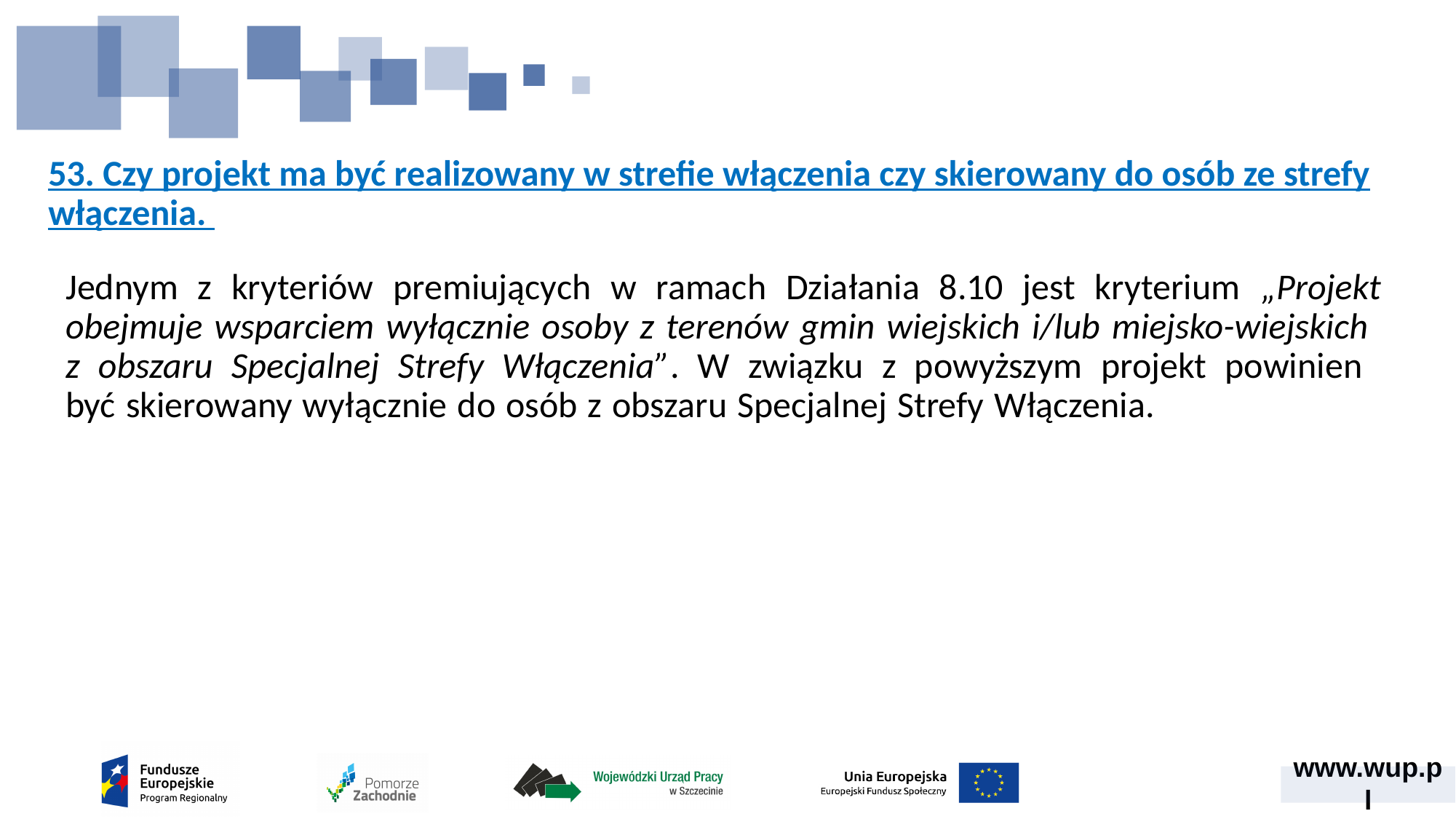

# 53. Czy projekt ma być realizowany w strefie włączenia czy skierowany do osób ze strefy włączenia.
Jednym z kryteriów premiujących w ramach Działania 8.10 jest kryterium „Projekt obejmuje wsparciem wyłącznie osoby z terenów gmin wiejskich i/lub miejsko-wiejskich
z obszaru Specjalnej Strefy Włączenia”. W związku z powyższym projekt powinien
być skierowany wyłącznie do osób z obszaru Specjalnej Strefy Włączenia.